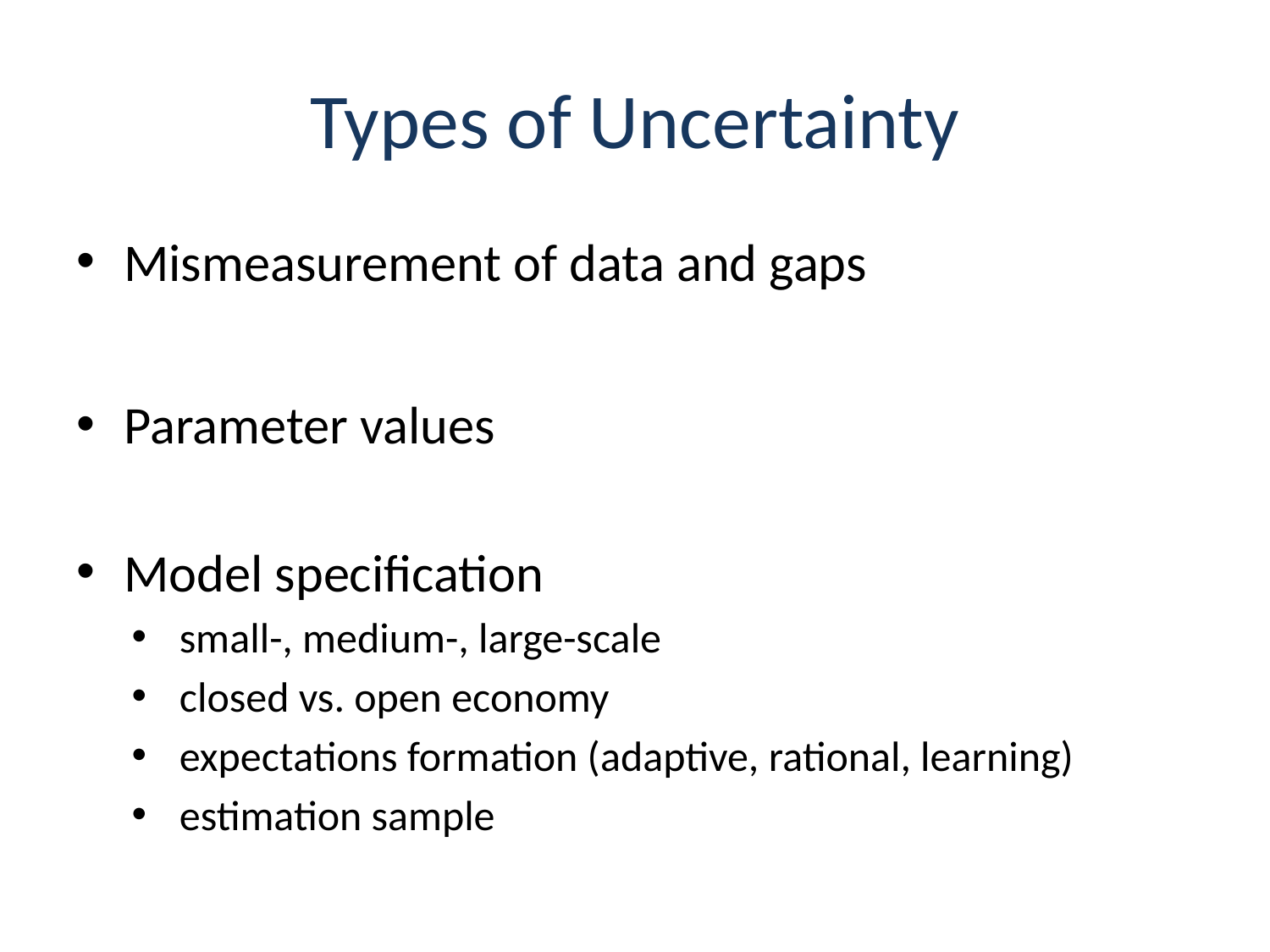

# Types of Uncertainty
Mismeasurement of data and gaps

Parameter values

Model specification
small-, medium-, large-scale
closed vs. open economy
expectations formation (adaptive, rational, learning)
estimation sample